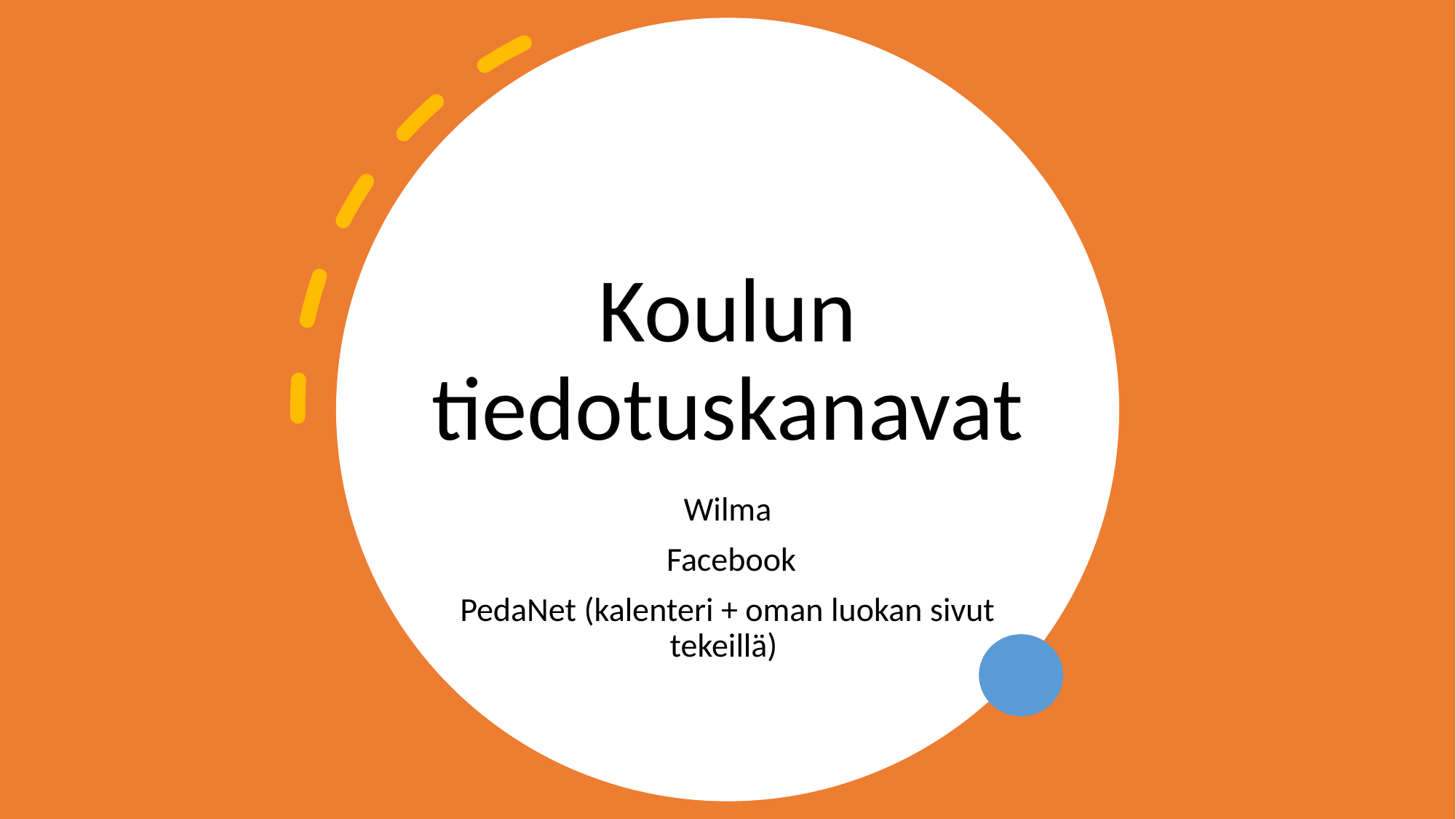

# Koulun tiedotuskanavat
Wilma
 Facebook
PedaNet (kalenteri + oman luokan sivut tekeillä)